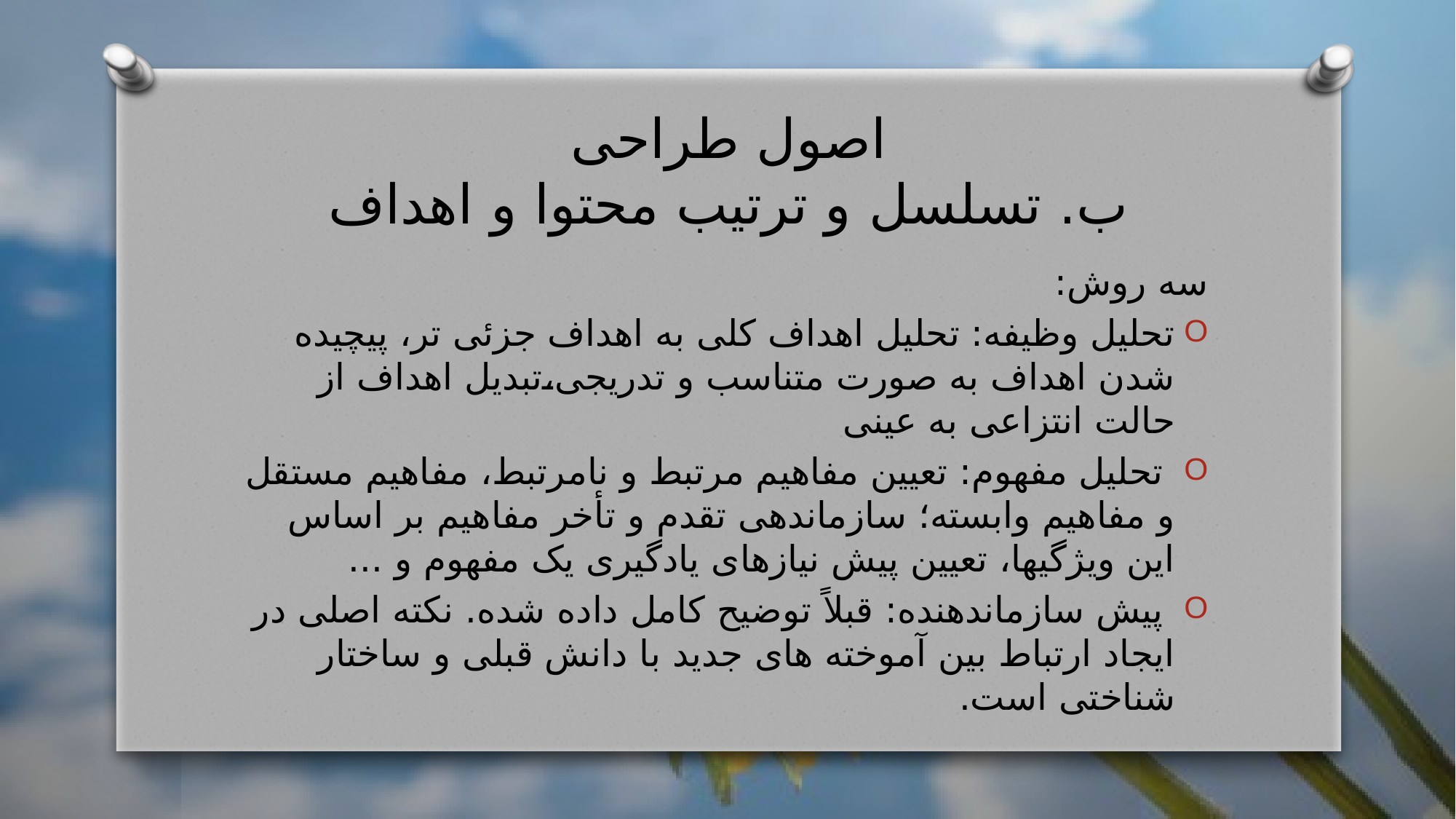

# اصول طراحی ب. تسلسل و ترتیب محتوا و اهداف
سه روش:
تحلیل وظیفه: تحلیل اهداف کلی به اهداف جزئی تر، پیچیده شدن اهداف به صورت متناسب و تدریجی،تبدیل اهداف از حالت انتزاعی به عینی
 تحلیل مفهوم: تعیین مفاهیم مرتبط و نامرتبط، مفاهیم مستقل و مفاهیم وابسته؛ سازماندهی تقدم و تأخر مفاهیم بر اساس این ویژگیها، تعیین پیش نیازهای یادگیری یک مفهوم و ...
 پیش سازماندهنده: قبلاً توضیح کامل داده شده. نکته اصلی در ایجاد ارتباط بین آموخته های جدید با دانش قبلی و ساختار شناختی است.